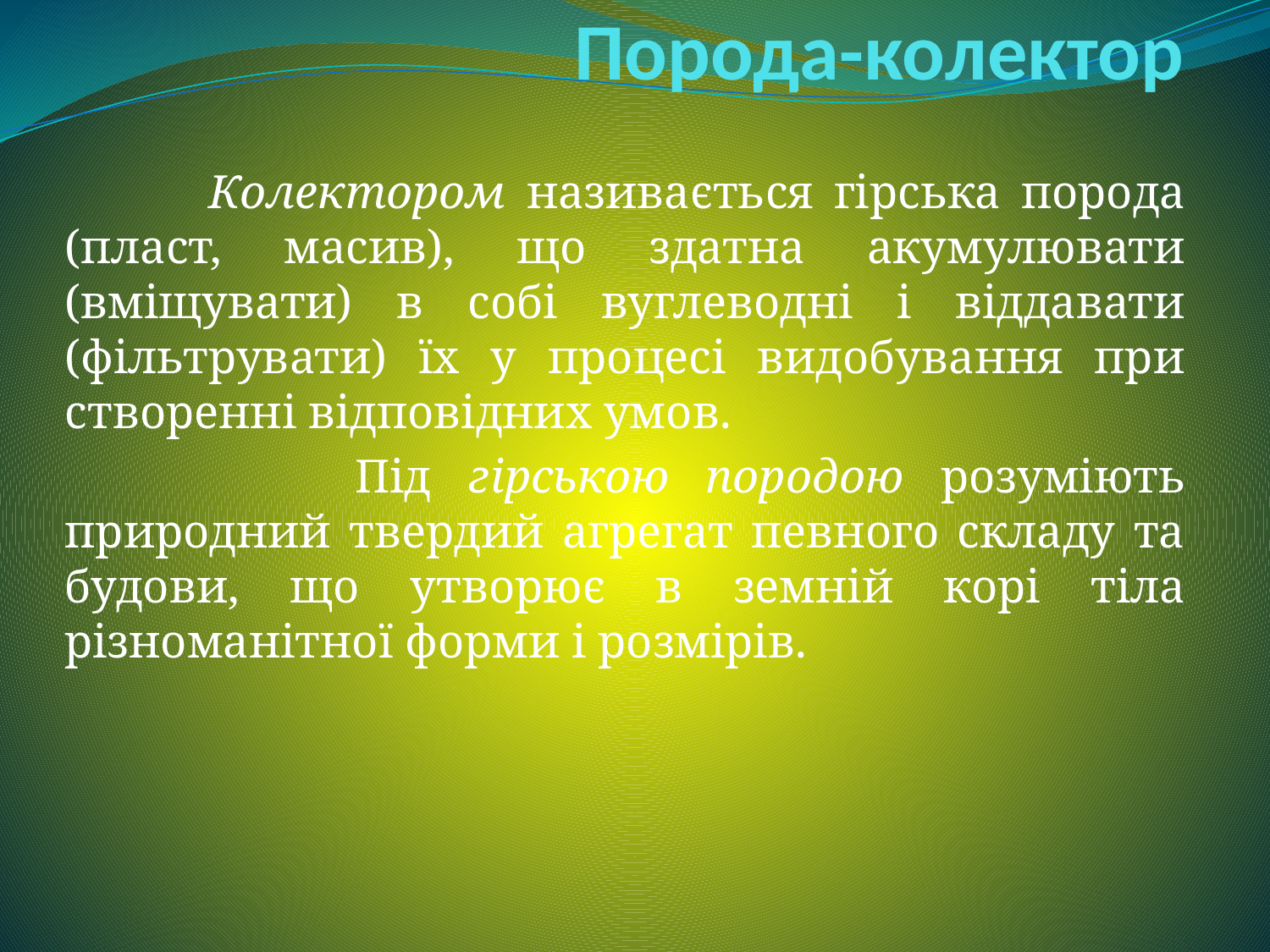

# Порода-колектор
       Колектором називається гірська порода (пласт, масив), що здатна акумулювати (вміщувати) в собі вуглеводні і віддавати (фільтрувати) їх у процесі видобування при створенні відповідних умов.
        Під гірською породою розуміють природний твердий агрегат певного складу та будови, що утворює в земній корі тіла різноманітної форми і розмірів.